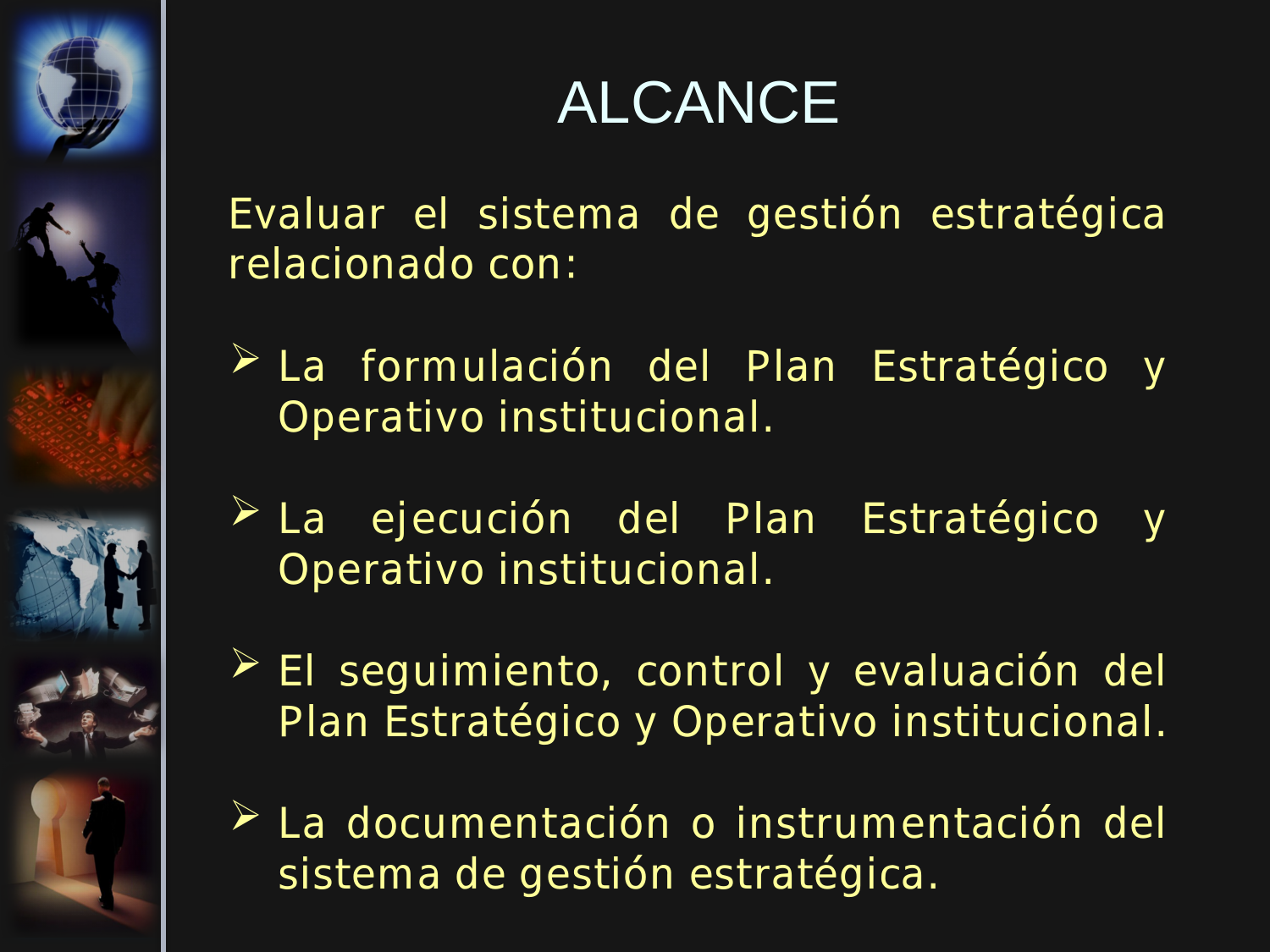

# ALCANCE
Evaluar el sistema de gestión estratégica relacionado con:

La formulación del Plan Estratégico y Operativo institucional.

La ejecución del Plan Estratégico y Operativo institucional.

El seguimiento, control y evaluación del Plan Estratégico y Operativo institucional.

La documentación o instrumentación del sistema de gestión estratégica.